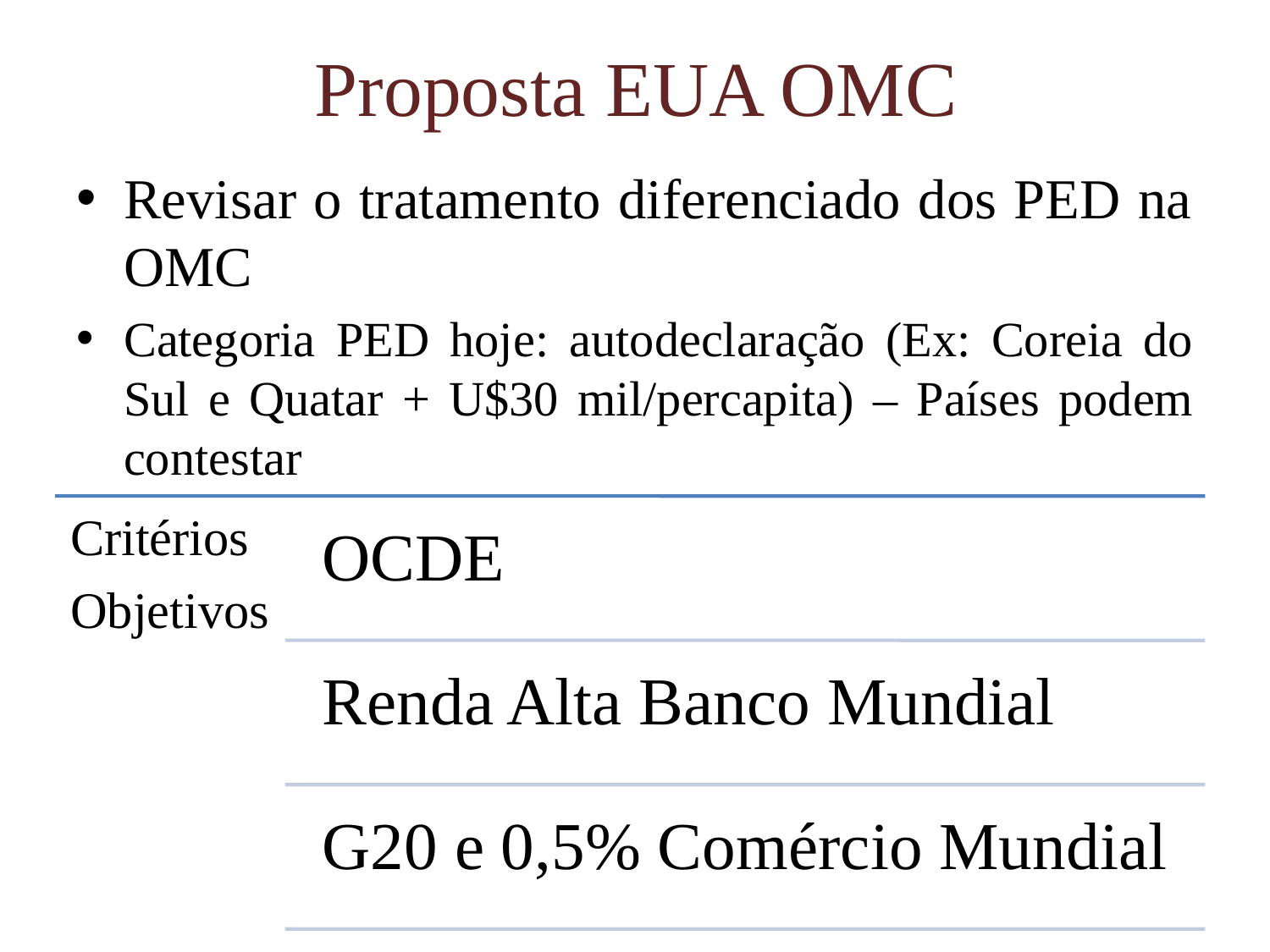

# Proposta EUA OMC
Revisar o tratamento diferenciado dos PED na OMC
Categoria PED hoje: autodeclaração (Ex: Coreia do Sul e Quatar + U$30 mil/percapita) – Países podem contestar

Critérios
Objetivos
OCDE
Renda Alta Banco Mundial
G20 e 0,5% Comércio Mundial